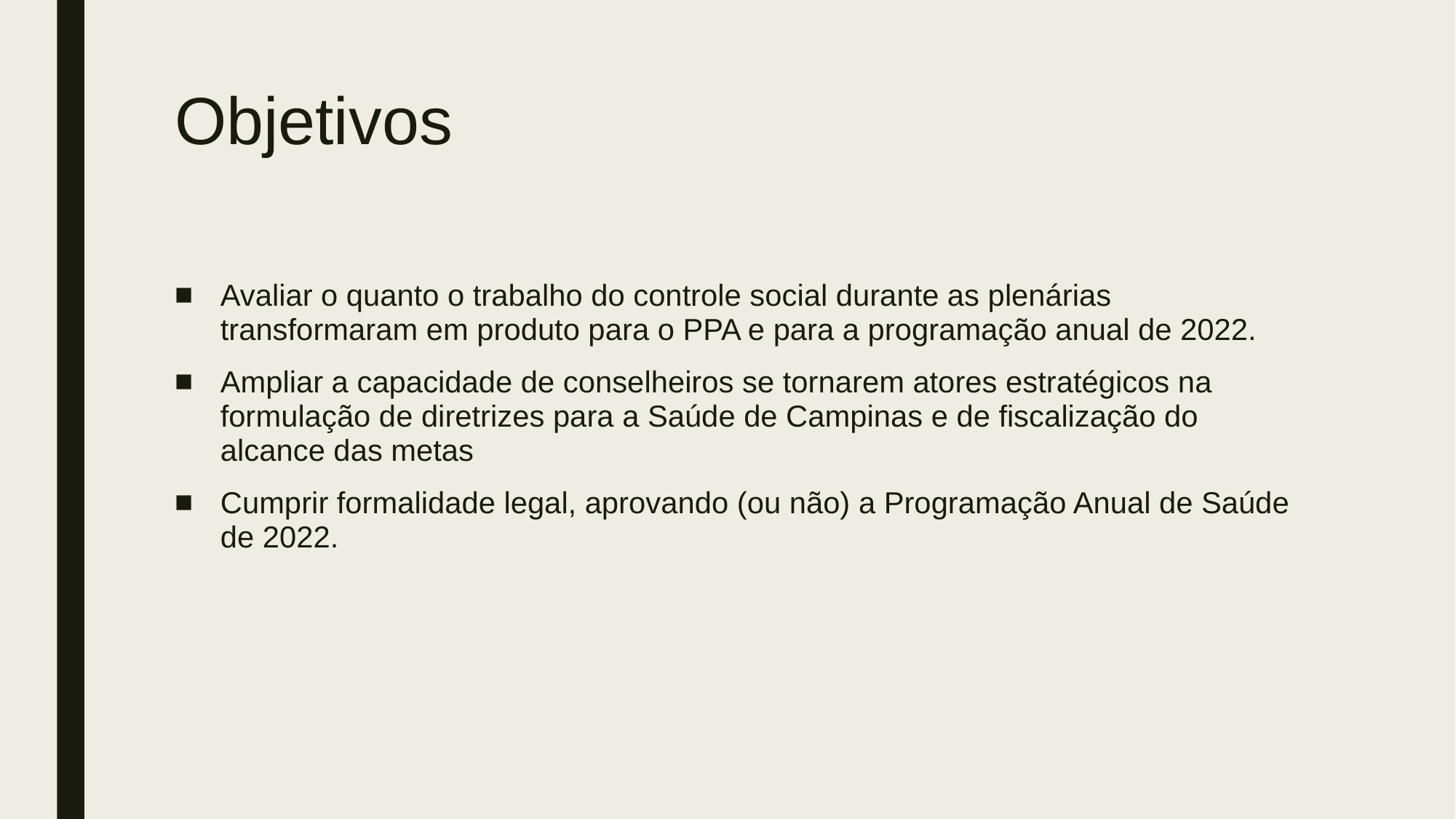

# Objetivos
Avaliar o quanto o trabalho do controle social durante as plenárias transformaram em produto para o PPA e para a programação anual de 2022.
Ampliar a capacidade de conselheiros se tornarem atores estratégicos na formulação de diretrizes para a Saúde de Campinas e de fiscalização do alcance das metas
Cumprir formalidade legal, aprovando (ou não) a Programação Anual de Saúde de 2022.